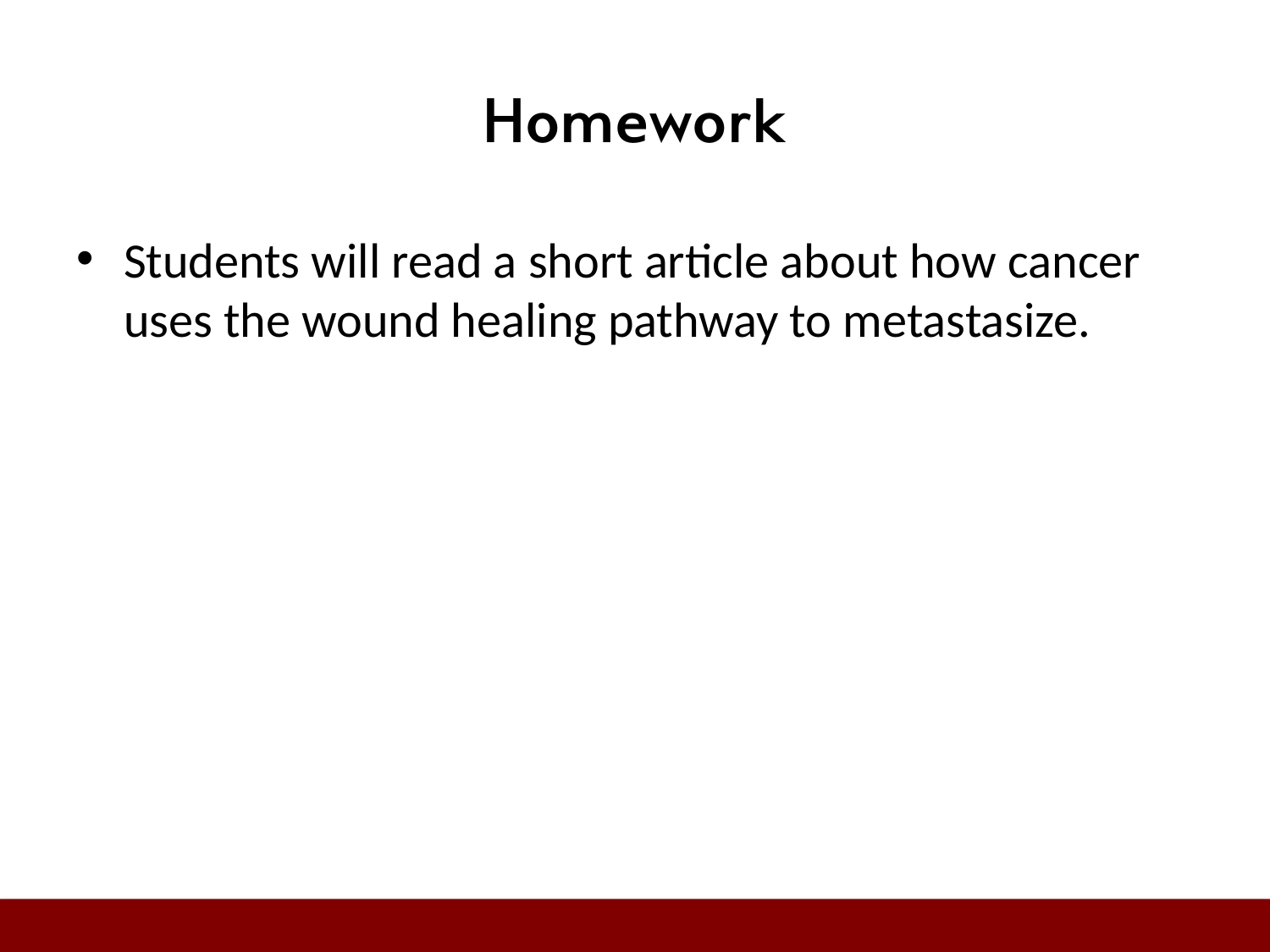

# Homework
Students will read a short article about how cancer uses the wound healing pathway to metastasize.